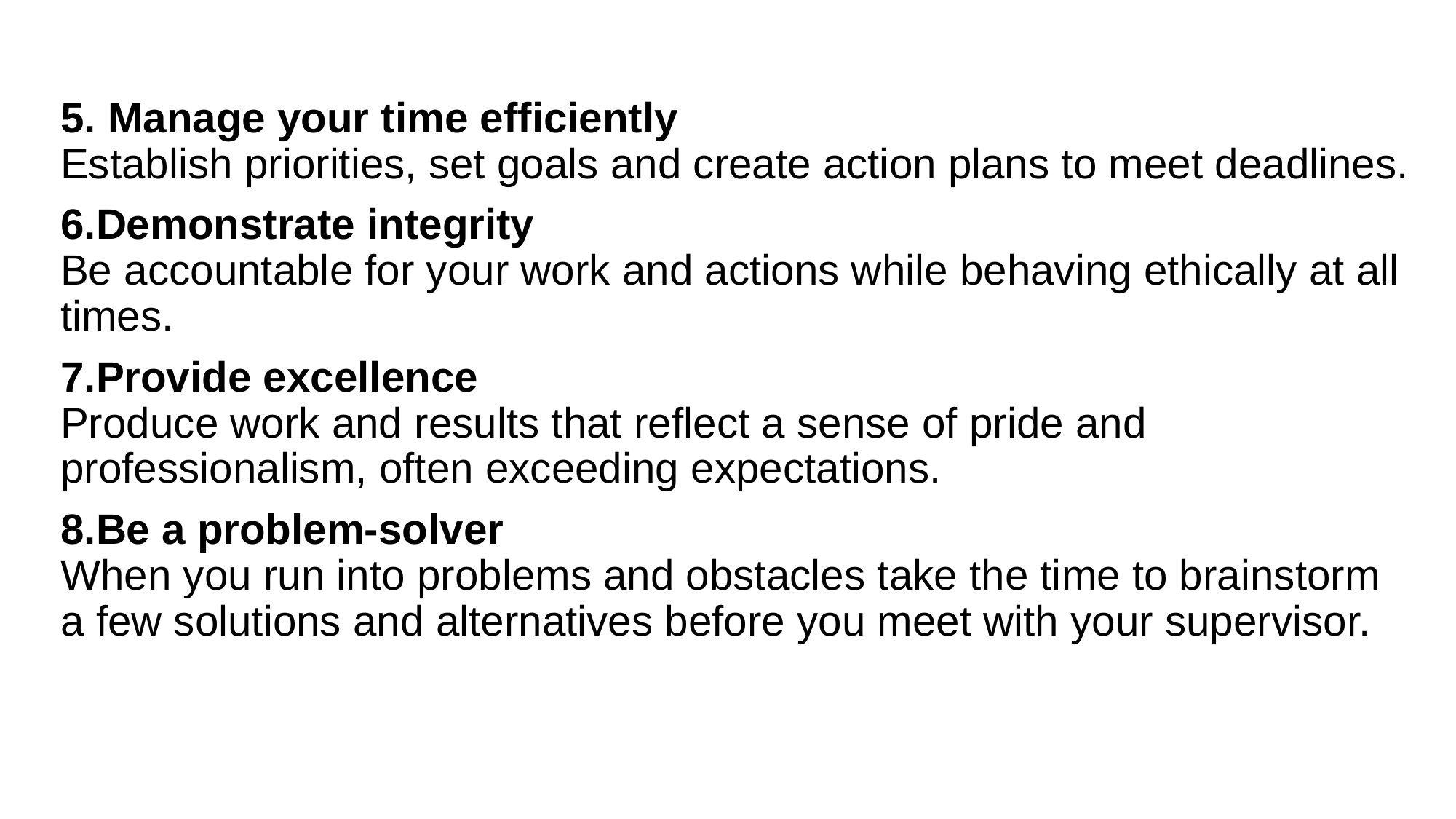

5. Manage your time efficiently
Establish priorities, set goals and create action plans to meet deadlines.
6.Demonstrate integrity
Be accountable for your work and actions while behaving ethically at all times.
7.Provide excellence
Produce work and results that reflect a sense of pride and professionalism, often exceeding expectations.
8.Be a problem-solver
When you run into problems and obstacles take the time to brainstorm a few solutions and alternatives before you meet with your supervisor.